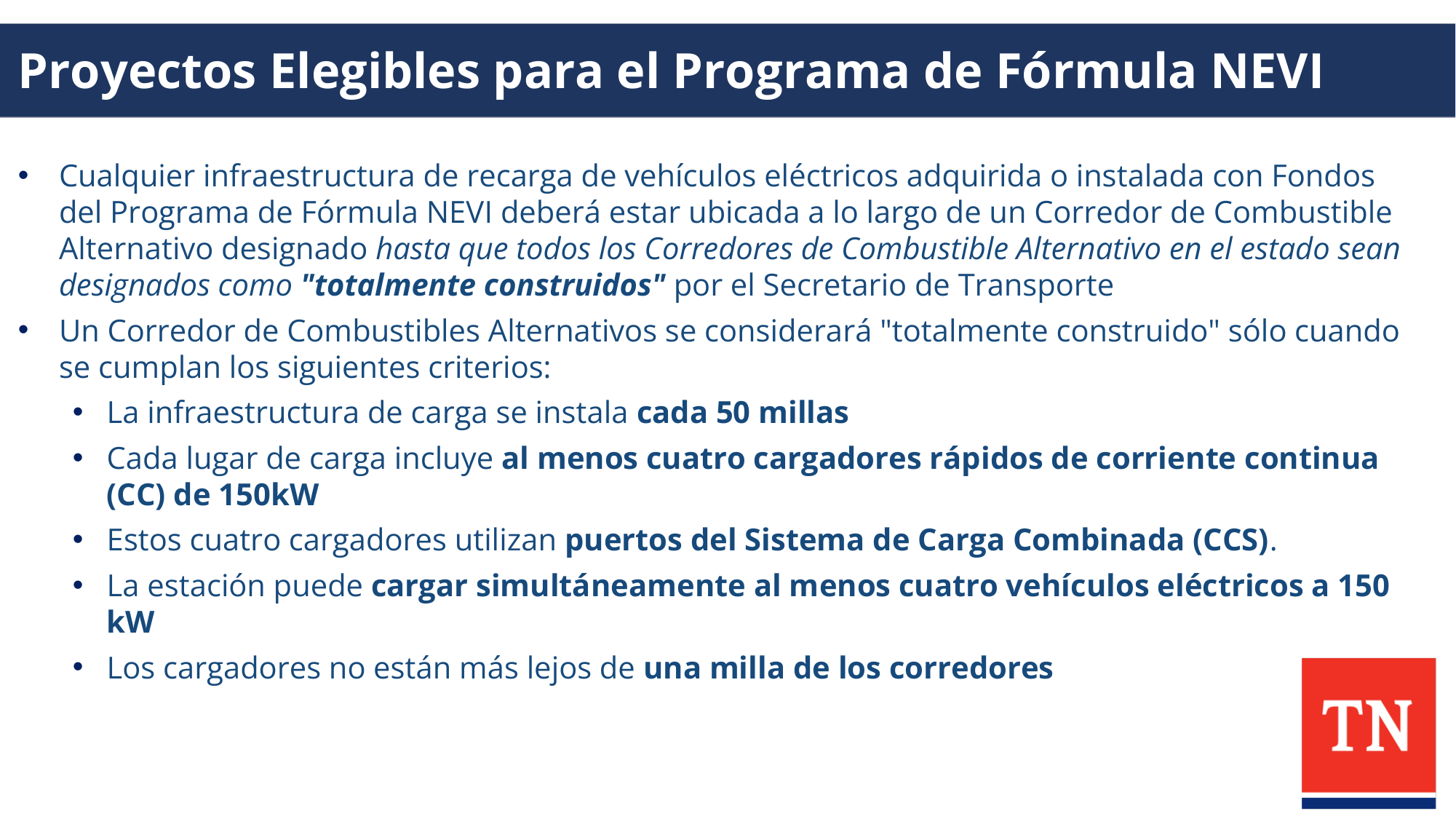

# Proyectos Elegibles para el Programa de Fórmula NEVI
Cualquier infraestructura de recarga de vehículos eléctricos adquirida o instalada con Fondos del Programa de Fórmula NEVI deberá estar ubicada a lo largo de un Corredor de Combustible Alternativo designado hasta que todos los Corredores de Combustible Alternativo en el estado sean designados como "totalmente construidos" por el Secretario de Transporte
Un Corredor de Combustibles Alternativos se considerará "totalmente construido" sólo cuando se cumplan los siguientes criterios:
La infraestructura de carga se instala cada 50 millas
Cada lugar de carga incluye al menos cuatro cargadores rápidos de corriente continua (CC) de 150kW
Estos cuatro cargadores utilizan puertos del Sistema de Carga Combinada (CCS).
La estación puede cargar simultáneamente al menos cuatro vehículos eléctricos a 150 kW
Los cargadores no están más lejos de una milla de los corredores